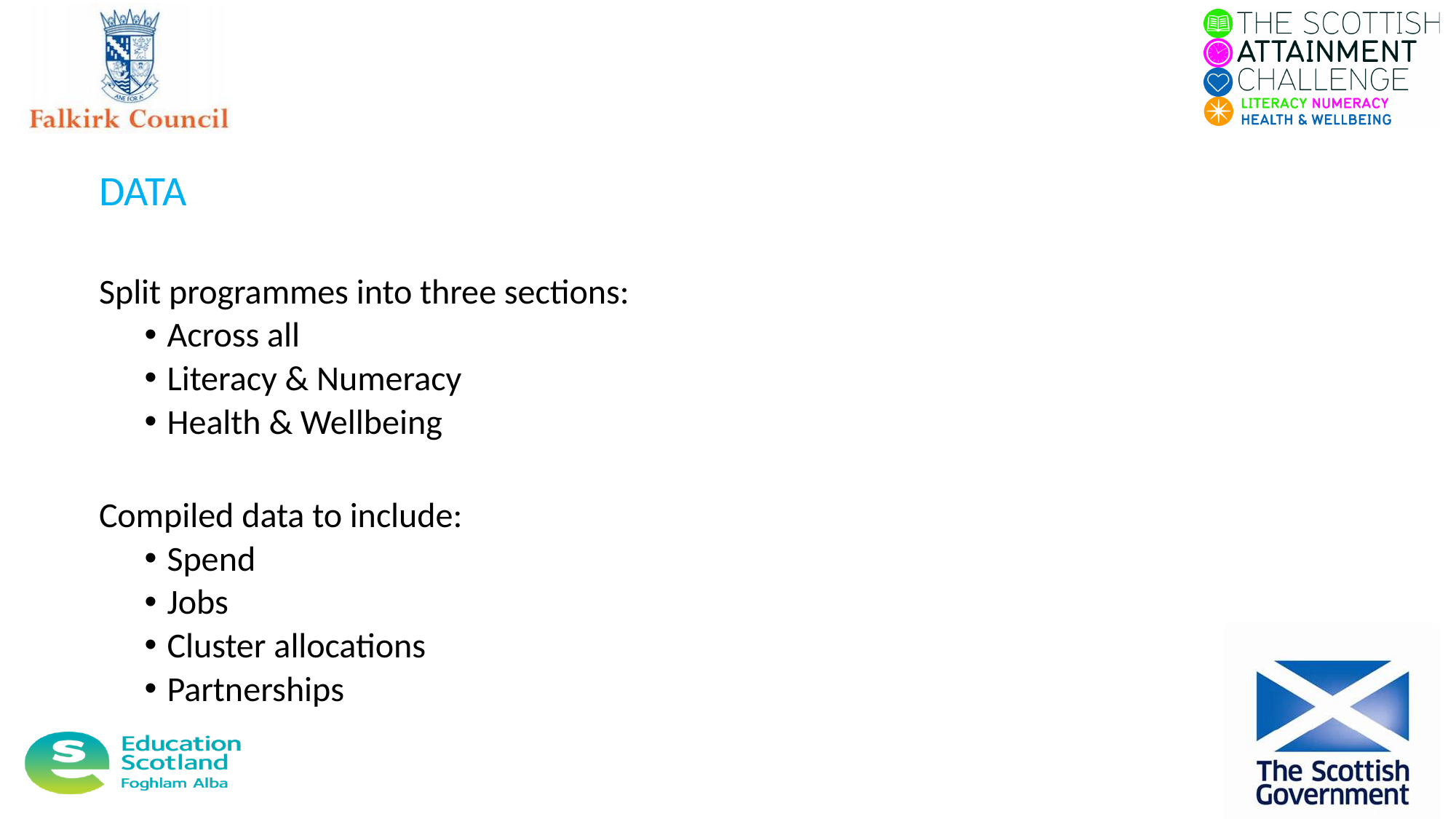

DATA

Split programmes into three sections:
Across all
Literacy & Numeracy
Health & Wellbeing

Compiled data to include:
Spend
Jobs
Cluster allocations
Partnerships